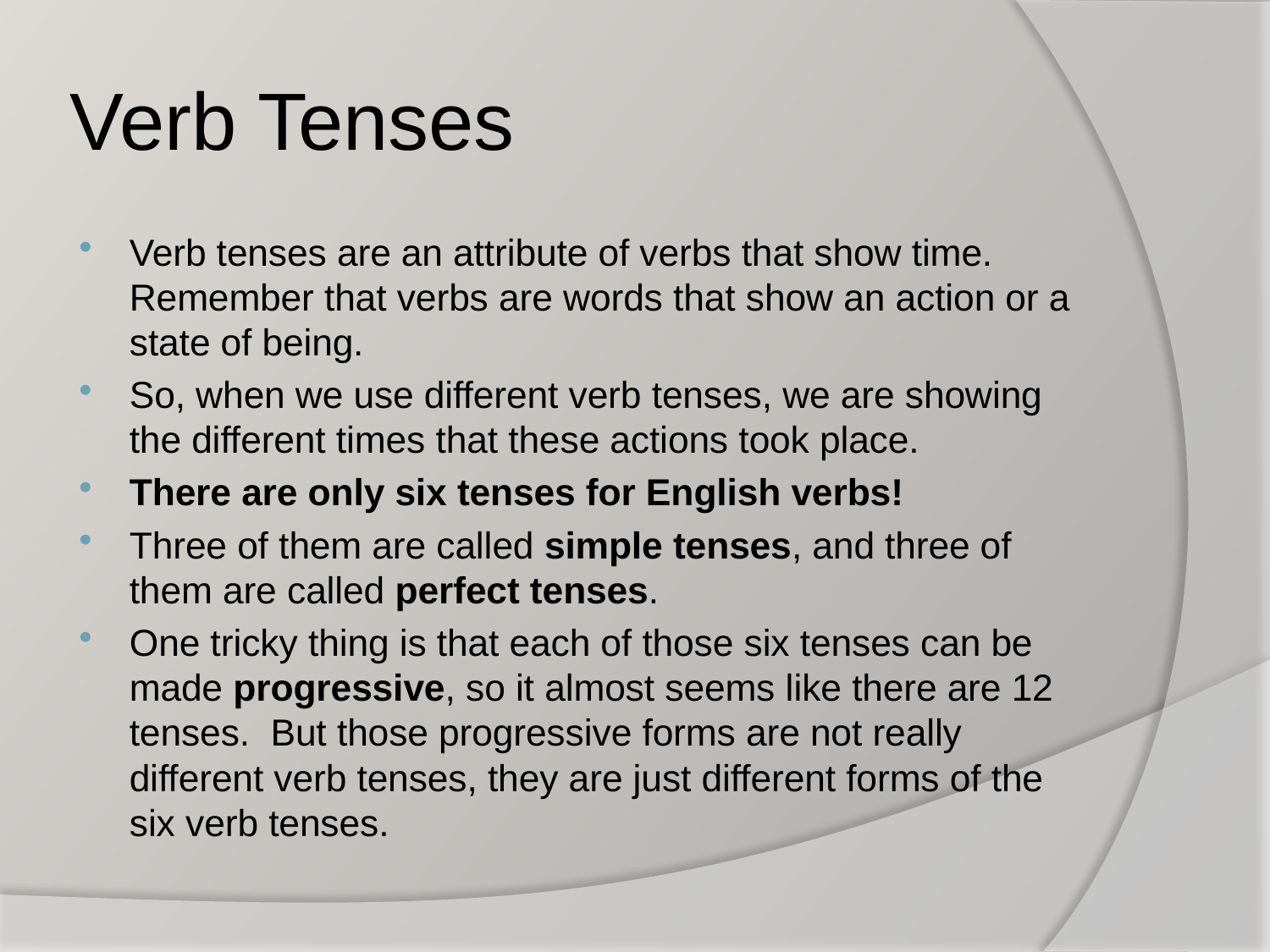

# Verb Tenses
Verb tenses are an attribute of verbs that show time. Remember that verbs are words that show an action or a state of being.
So, when we use different verb tenses, we are showing the different times that these actions took place.
There are only six tenses for English verbs!
Three of them are called simple tenses, and three of them are called perfect tenses.
One tricky thing is that each of those six tenses can be made progressive, so it almost seems like there are 12 tenses.  But those progressive forms are not really different verb tenses, they are just different forms of the six verb tenses.